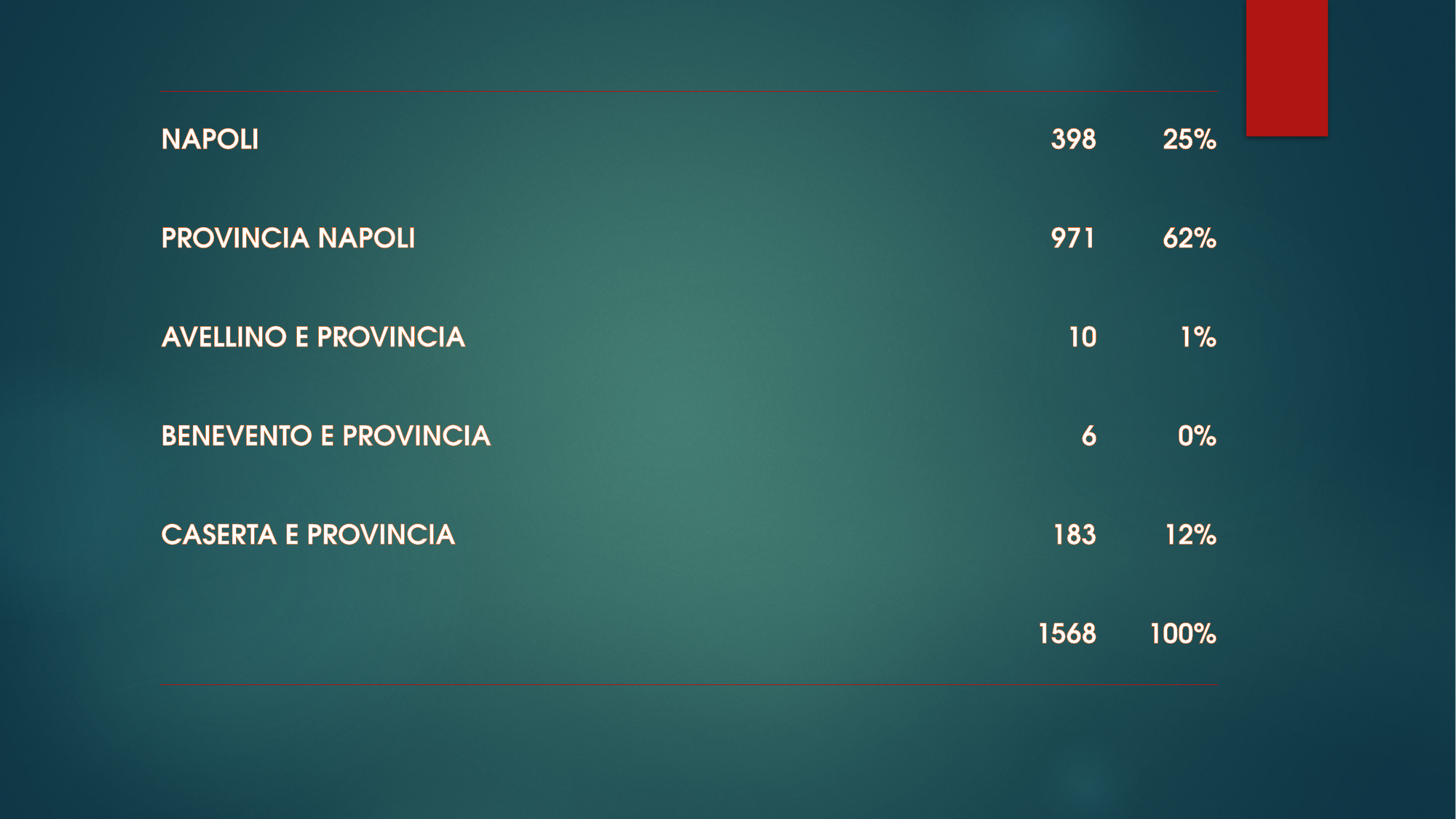

| NAPOLI |  | 398 | 25% |
| --- | --- | --- | --- |
| PROVINCIA NAPOLI |  | 971 | 62% |
| AVELLINO E PROVINCIA |  | 10 | 1% |
| BENEVENTO E PROVINCIA |  | 6 | 0% |
| CASERTA E PROVINCIA |  | 183 | 12% |
|  |  | 1568 | 100% |